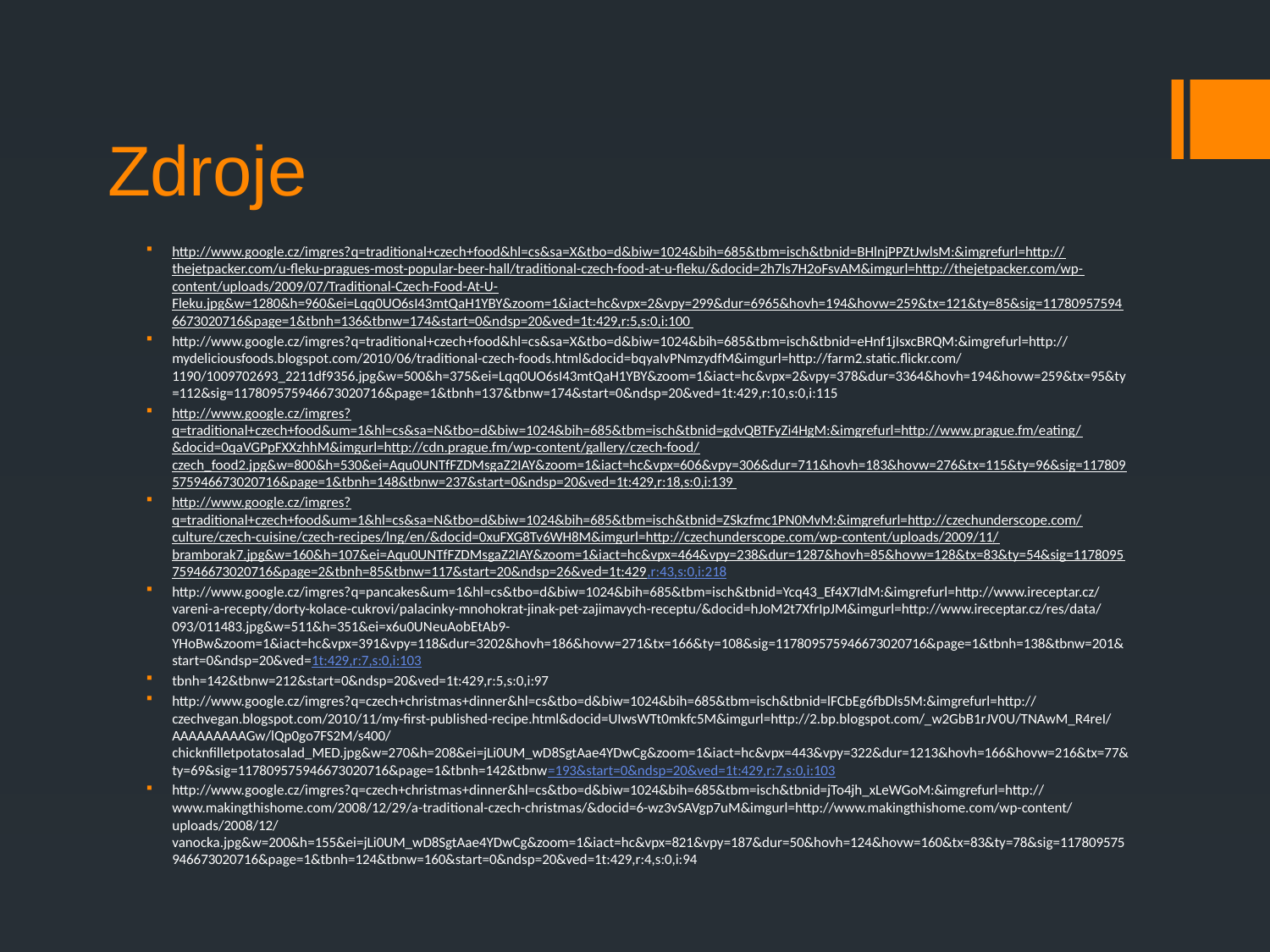

# Zdroje
http://www.google.cz/imgres?q=traditional+czech+food&hl=cs&sa=X&tbo=d&biw=1024&bih=685&tbm=isch&tbnid=BHlnjPPZtJwlsM:&imgrefurl=http://thejetpacker.com/u-fleku-pragues-most-popular-beer-hall/traditional-czech-food-at-u-fleku/&docid=2h7ls7H2oFsvAM&imgurl=http://thejetpacker.com/wp-content/uploads/2009/07/Traditional-Czech-Food-At-U-Fleku.jpg&w=1280&h=960&ei=Lqq0UO6sI43mtQaH1YBY&zoom=1&iact=hc&vpx=2&vpy=299&dur=6965&hovh=194&hovw=259&tx=121&ty=85&sig=117809575946673020716&page=1&tbnh=136&tbnw=174&start=0&ndsp=20&ved=1t:429,r:5,s:0,i:100
http://www.google.cz/imgres?q=traditional+czech+food&hl=cs&sa=X&tbo=d&biw=1024&bih=685&tbm=isch&tbnid=eHnf1jIsxcBRQM:&imgrefurl=http://mydeliciousfoods.blogspot.com/2010/06/traditional-czech-foods.html&docid=bqyaIvPNmzydfM&imgurl=http://farm2.static.flickr.com/1190/1009702693_2211df9356.jpg&w=500&h=375&ei=Lqq0UO6sI43mtQaH1YBY&zoom=1&iact=hc&vpx=2&vpy=378&dur=3364&hovh=194&hovw=259&tx=95&ty=112&sig=117809575946673020716&page=1&tbnh=137&tbnw=174&start=0&ndsp=20&ved=1t:429,r:10,s:0,i:115
http://www.google.cz/imgres?q=traditional+czech+food&um=1&hl=cs&sa=N&tbo=d&biw=1024&bih=685&tbm=isch&tbnid=gdvQBTFyZi4HgM:&imgrefurl=http://www.prague.fm/eating/&docid=0qaVGPpFXXzhhM&imgurl=http://cdn.prague.fm/wp-content/gallery/czech-food/czech_food2.jpg&w=800&h=530&ei=Aqu0UNTfFZDMsgaZ2IAY&zoom=1&iact=hc&vpx=606&vpy=306&dur=711&hovh=183&hovw=276&tx=115&ty=96&sig=117809575946673020716&page=1&tbnh=148&tbnw=237&start=0&ndsp=20&ved=1t:429,r:18,s:0,i:139
http://www.google.cz/imgres?q=traditional+czech+food&um=1&hl=cs&sa=N&tbo=d&biw=1024&bih=685&tbm=isch&tbnid=ZSkzfmc1PN0MvM:&imgrefurl=http://czechunderscope.com/culture/czech-cuisine/czech-recipes/lng/en/&docid=0xuFXG8Tv6WH8M&imgurl=http://czechunderscope.com/wp-content/uploads/2009/11/bramborak7.jpg&w=160&h=107&ei=Aqu0UNTfFZDMsgaZ2IAY&zoom=1&iact=hc&vpx=464&vpy=238&dur=1287&hovh=85&hovw=128&tx=83&ty=54&sig=117809575946673020716&page=2&tbnh=85&tbnw=117&start=20&ndsp=26&ved=1t:429,r:43,s:0,i:218
http://www.google.cz/imgres?q=pancakes&um=1&hl=cs&tbo=d&biw=1024&bih=685&tbm=isch&tbnid=Ycq43_Ef4X7IdM:&imgrefurl=http://www.ireceptar.cz/vareni-a-recepty/dorty-kolace-cukrovi/palacinky-mnohokrat-jinak-pet-zajimavych-receptu/&docid=hJoM2t7XfrIpJM&imgurl=http://www.ireceptar.cz/res/data/093/011483.jpg&w=511&h=351&ei=x6u0UNeuAobEtAb9-YHoBw&zoom=1&iact=hc&vpx=391&vpy=118&dur=3202&hovh=186&hovw=271&tx=166&ty=108&sig=117809575946673020716&page=1&tbnh=138&tbnw=201&start=0&ndsp=20&ved=1t:429,r:7,s:0,i:103
tbnh=142&tbnw=212&start=0&ndsp=20&ved=1t:429,r:5,s:0,i:97
http://www.google.cz/imgres?q=czech+christmas+dinner&hl=cs&tbo=d&biw=1024&bih=685&tbm=isch&tbnid=lFCbEg6fbDls5M:&imgrefurl=http://czechvegan.blogspot.com/2010/11/my-first-published-recipe.html&docid=UIwsWTt0mkfc5M&imgurl=http://2.bp.blogspot.com/_w2GbB1rJV0U/TNAwM_R4reI/AAAAAAAAAGw/lQp0go7FS2M/s400/chicknfilletpotatosalad_MED.jpg&w=270&h=208&ei=jLi0UM_wD8SgtAae4YDwCg&zoom=1&iact=hc&vpx=443&vpy=322&dur=1213&hovh=166&hovw=216&tx=77&ty=69&sig=117809575946673020716&page=1&tbnh=142&tbnw=193&start=0&ndsp=20&ved=1t:429,r:7,s:0,i:103
http://www.google.cz/imgres?q=czech+christmas+dinner&hl=cs&tbo=d&biw=1024&bih=685&tbm=isch&tbnid=jTo4jh_xLeWGoM:&imgrefurl=http://www.makingthishome.com/2008/12/29/a-traditional-czech-christmas/&docid=6-wz3vSAVgp7uM&imgurl=http://www.makingthishome.com/wp-content/uploads/2008/12/vanocka.jpg&w=200&h=155&ei=jLi0UM_wD8SgtAae4YDwCg&zoom=1&iact=hc&vpx=821&vpy=187&dur=50&hovh=124&hovw=160&tx=83&ty=78&sig=117809575946673020716&page=1&tbnh=124&tbnw=160&start=0&ndsp=20&ved=1t:429,r:4,s:0,i:94